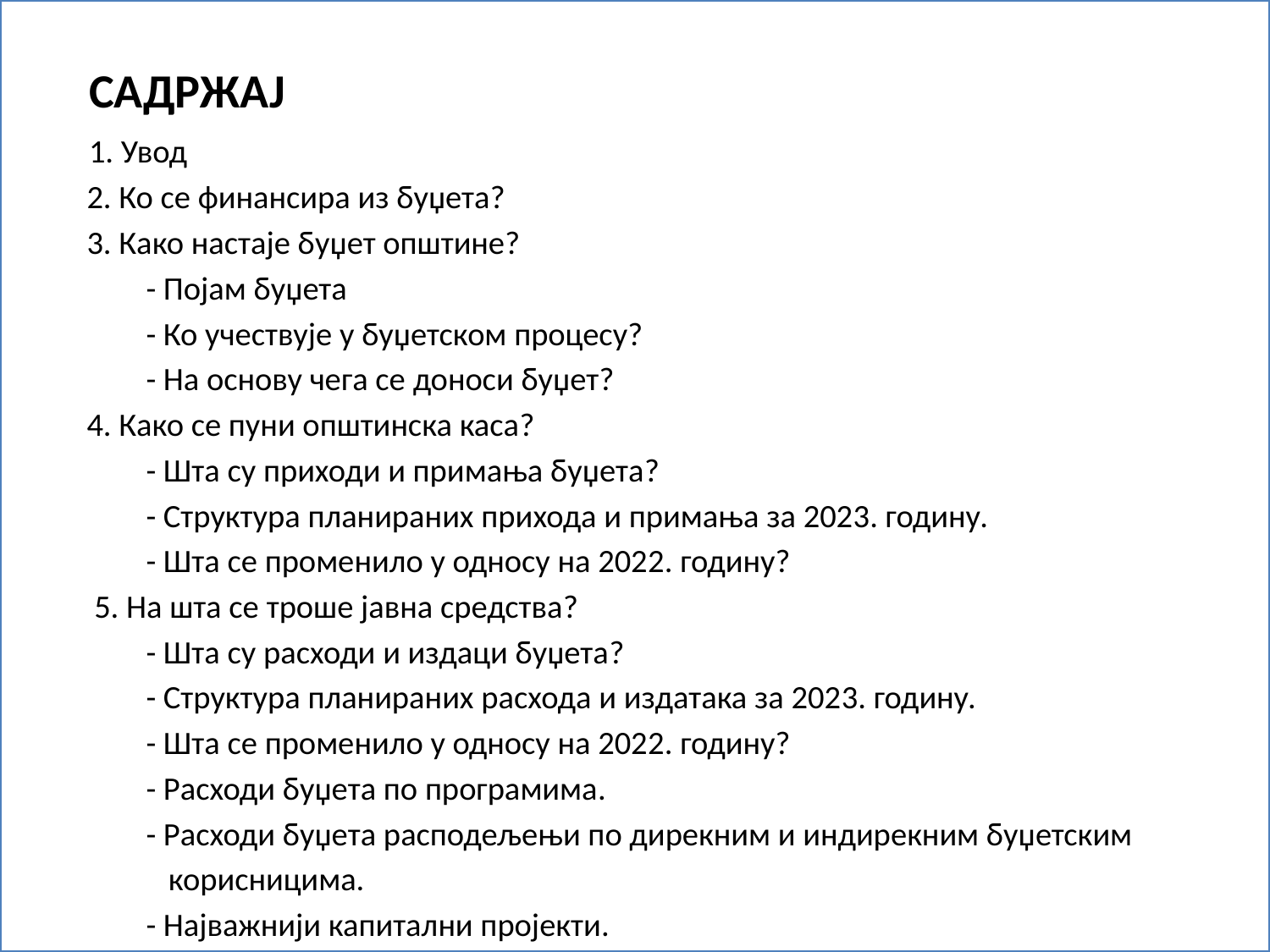

САДРЖАЈ
         1. Увод
          2. Ко се финансира из буџета?
          3. Како настаје буџет општине?
                  - Појам буџета
                  - Ко учествује у буџетском процесу?
                  - На основу чега се доноси буџет?
          4. Како се пуни општинска каса?
                  - Шта су приходи и примања буџета?
                  - Структура планираних прихода и примања за 2023. годину.
                  - Шта се променило у односу на 2022. годину?
           5. На шта се троше јавна средства?
                  - Шта су расходи и издаци буџета?
                  - Структура планираних расхода и издатака за 2023. годину.
                  - Шта се променило у односу на 2022. годину?
                  - Расходи буџета по програмима.
                  - Расходи буџета расподељењи по дирекним и индирекним буџетским
                     корисницима.
                  - Најважнији капитални пројекти.
#